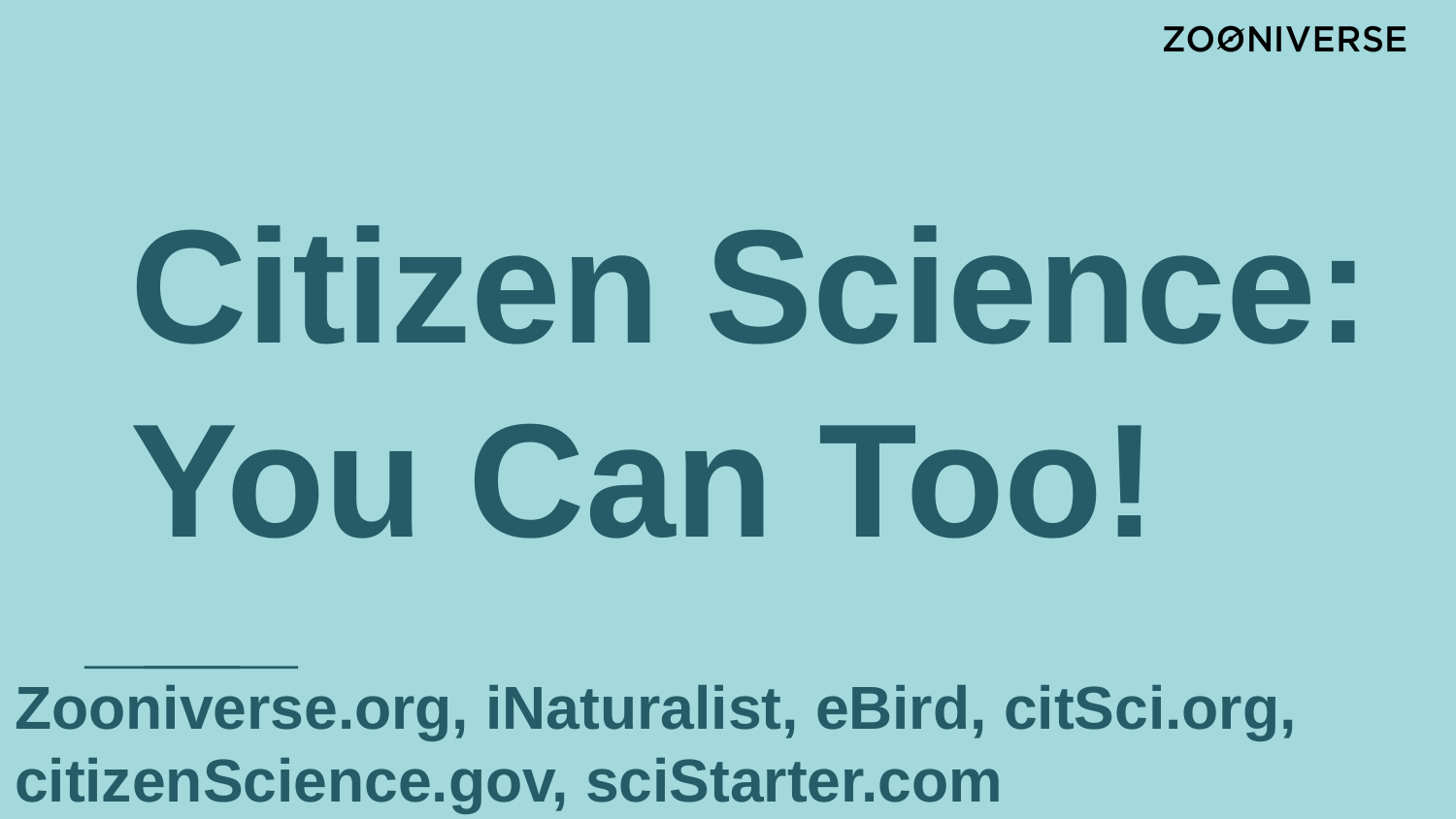

# Citizen Science: You Can Too!
Zooniverse.org, iNaturalist, eBird, citSci.org, citizenScience.gov, sciStarter.com